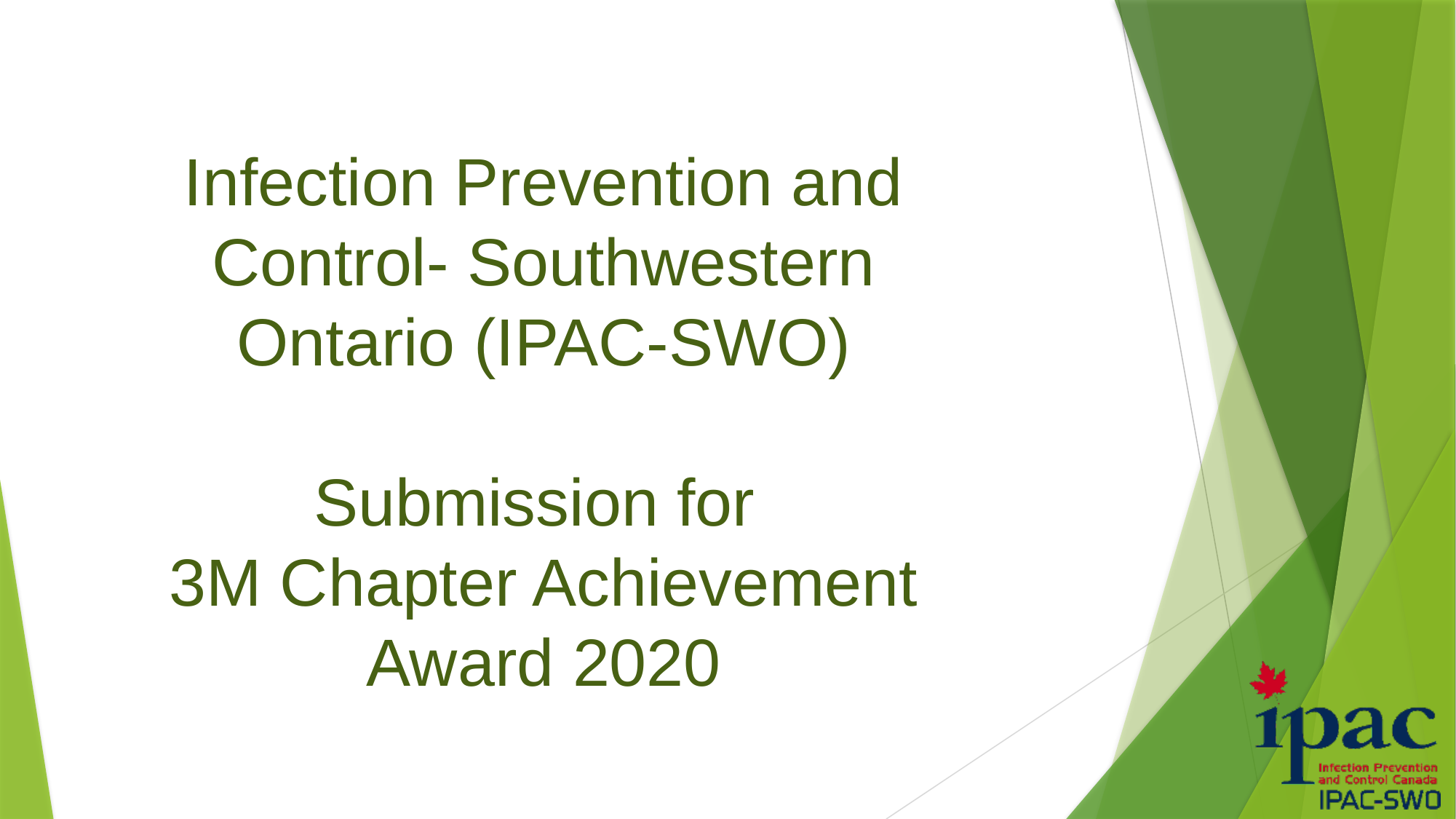

# Infection Prevention and Control- Southwestern Ontario (IPAC-SWO) Submission for 3M Chapter Achievement Award 2020